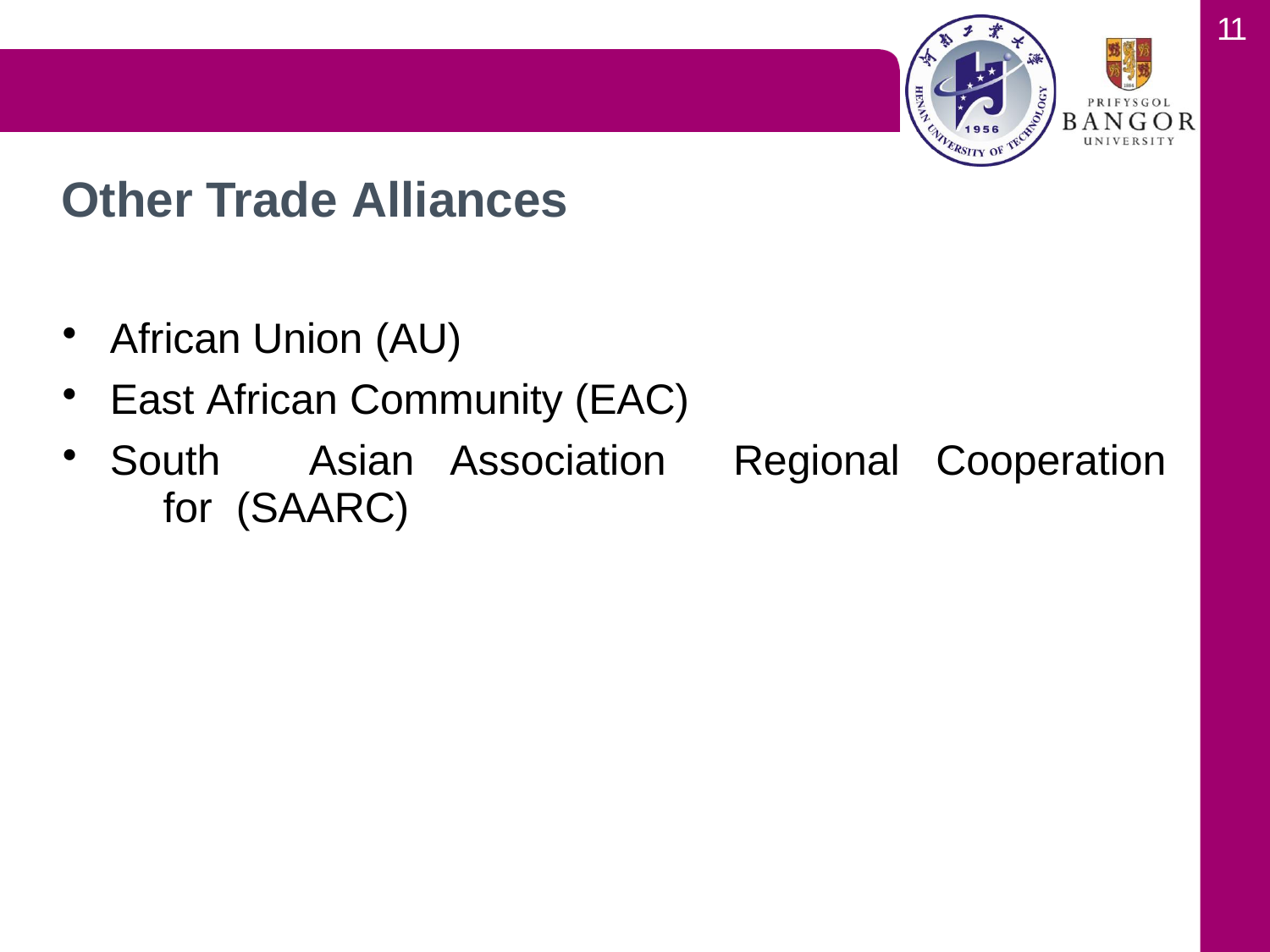

| Other Trade Alliances |  | 11 |
| --- | --- | --- |
| African Union (AU) |  |  |
| East African Community (EAC) |  |  |
| South Asian Association for (SAARC) | Regional | Cooperation |
|  |  |  |